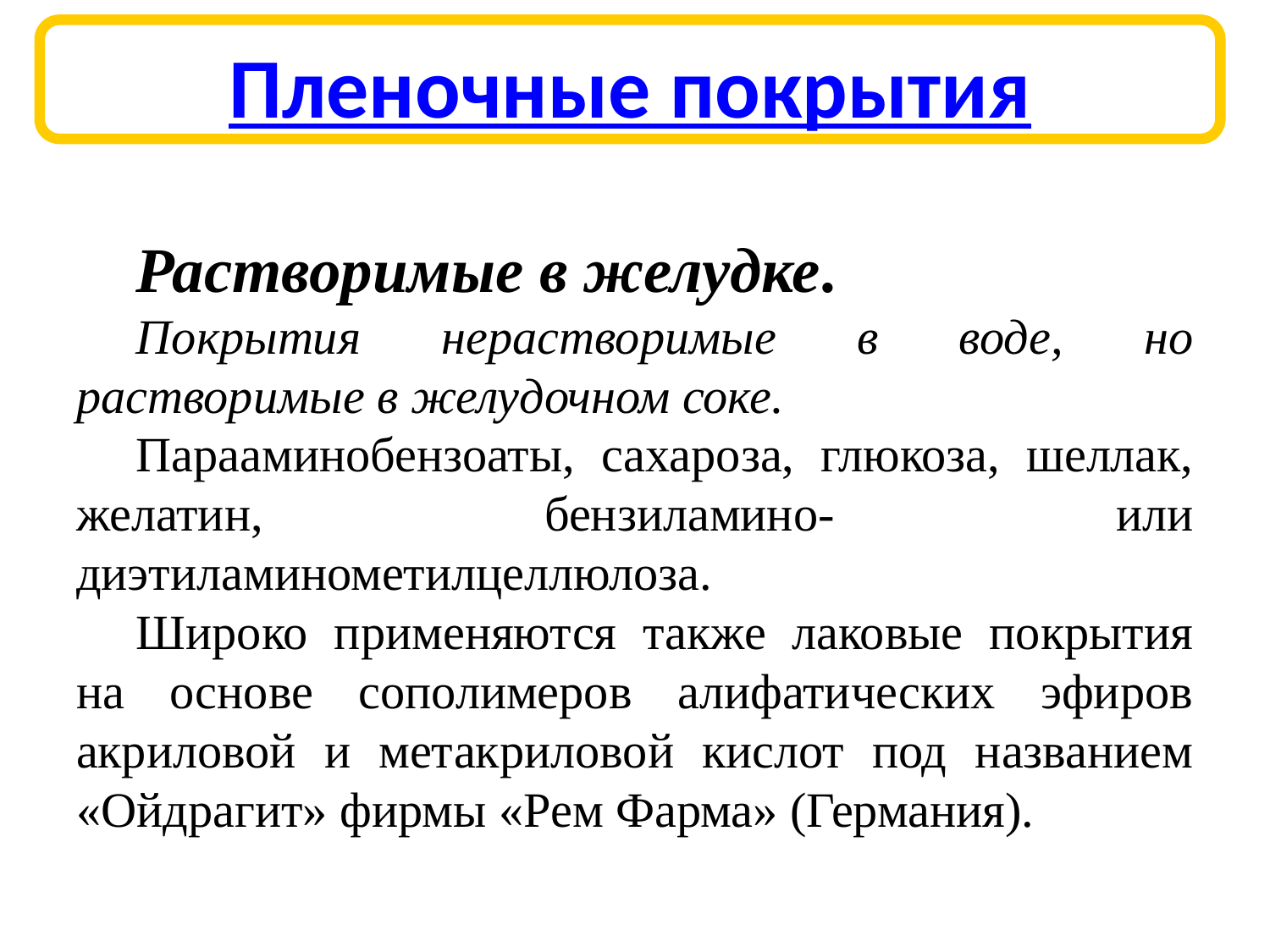

# Пленочные покрытия

Растворимые в желудке.
Покрытия нерастворимые в воде, но растворимые в желудочном соке.
Парааминобензоаты, сахароза, глюкоза, шеллак, желатин, бензиламино- или диэтиламинометилцеллюлоза.
Широко применяются также лаковые покрытия на основе сополимеров алифатических эфиров акриловой и метакриловой кислот под названием «Ойдрагит» фирмы «Рем Фарма» (Германия).